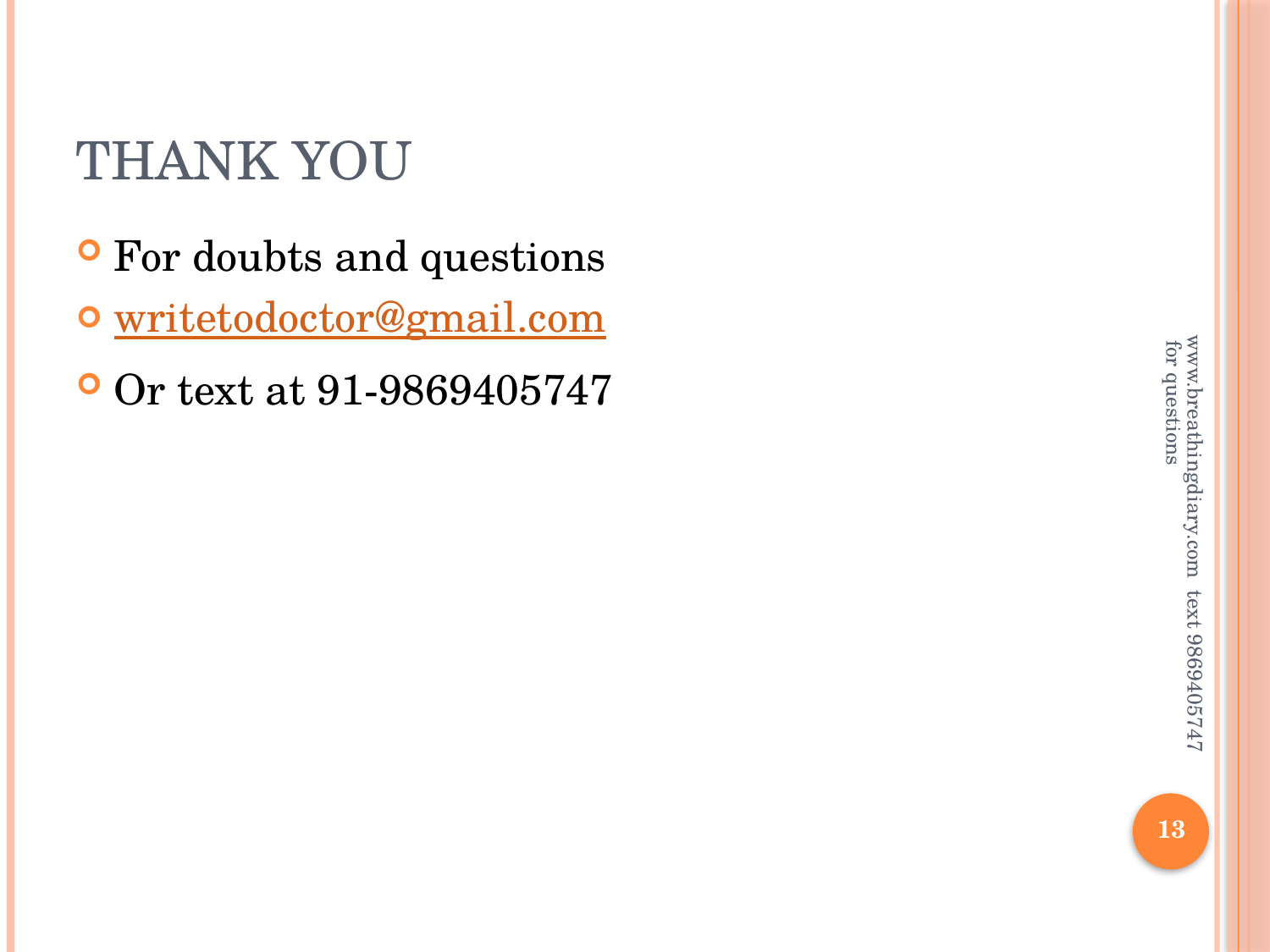

# THANK YOU
For doubts and questions
writetodoctor@gmail.com
Or text at 91-9869405747
www.breathingdiary.com  text 9869405747 for questions
13